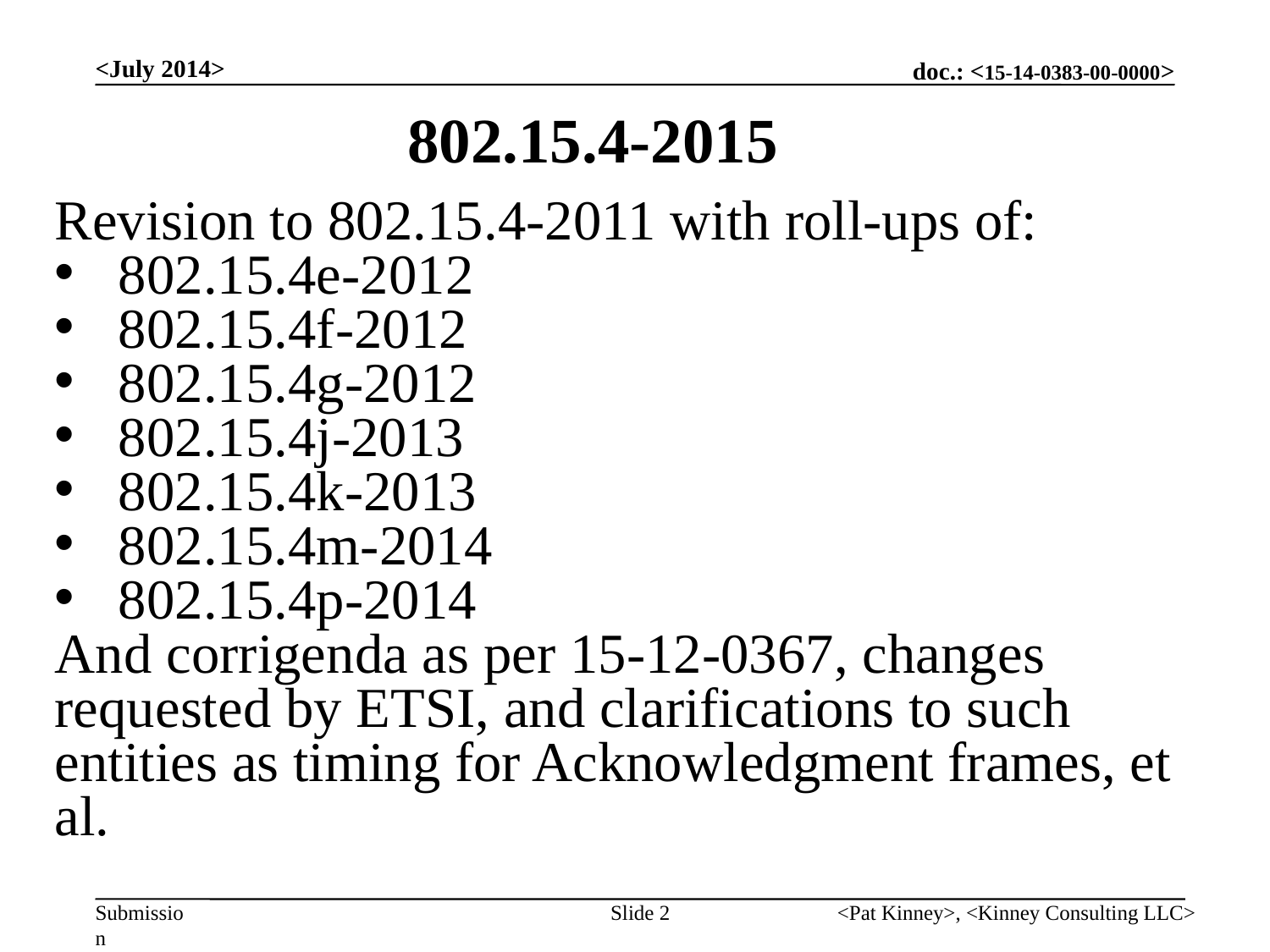

<July 2014>
802.15.4-2015
Revision to 802.15.4-2011 with roll-ups of:
802.15.4e-2012
802.15.4f-2012
802.15.4g-2012
802.15.4j-2013
802.15.4k-2013
802.15.4m-2014
802.15.4p-2014
And corrigenda as per 15-12-0367, changes requested by ETSI, and clarifications to such entities as timing for Acknowledgment frames, et al.
Slide 2
<Pat Kinney>, <Kinney Consulting LLC>